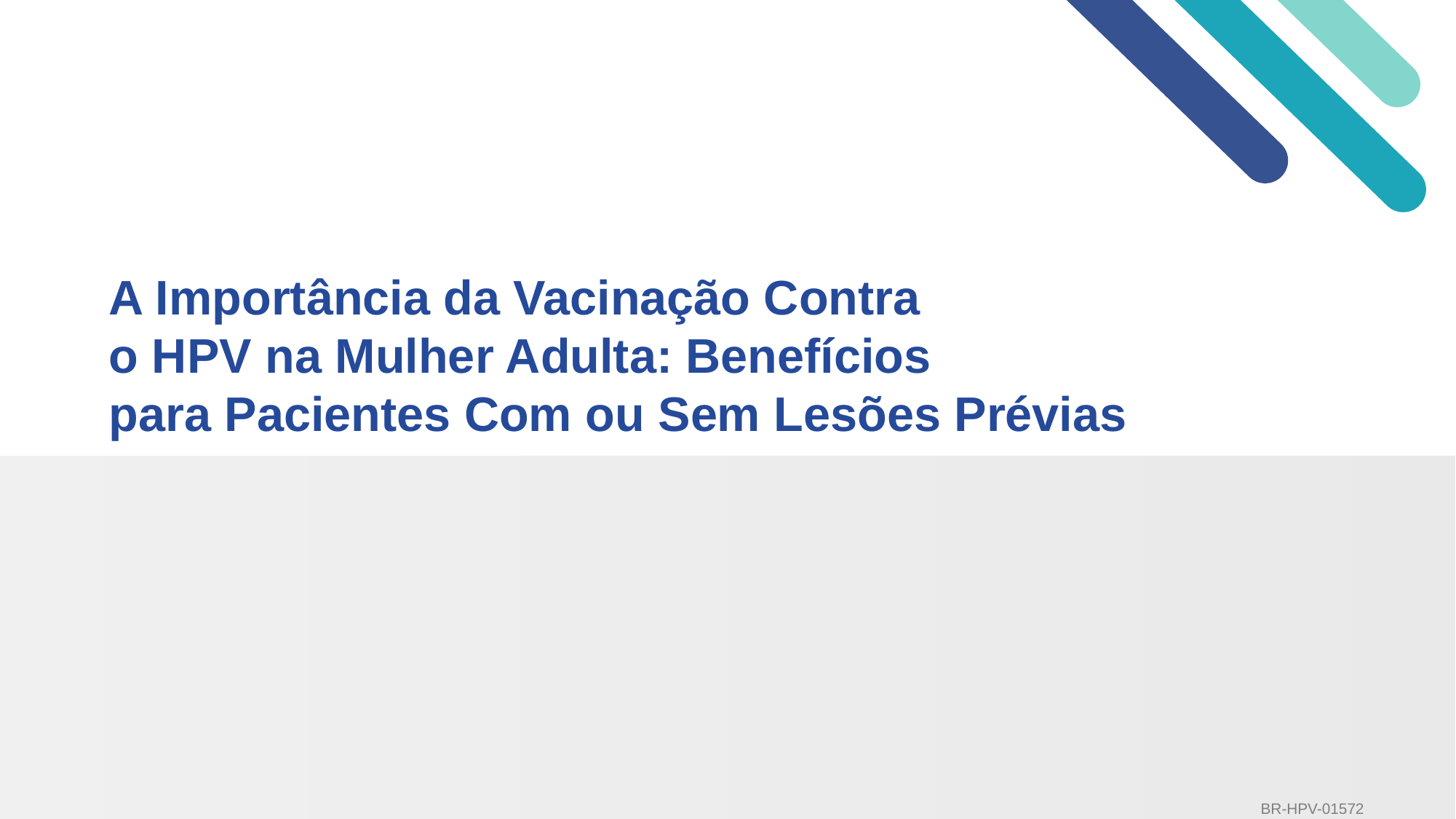

# A Importância da Vacinação Contra o HPV na Mulher Adulta: Benefícios para Pacientes Com ou Sem Lesões Prévias